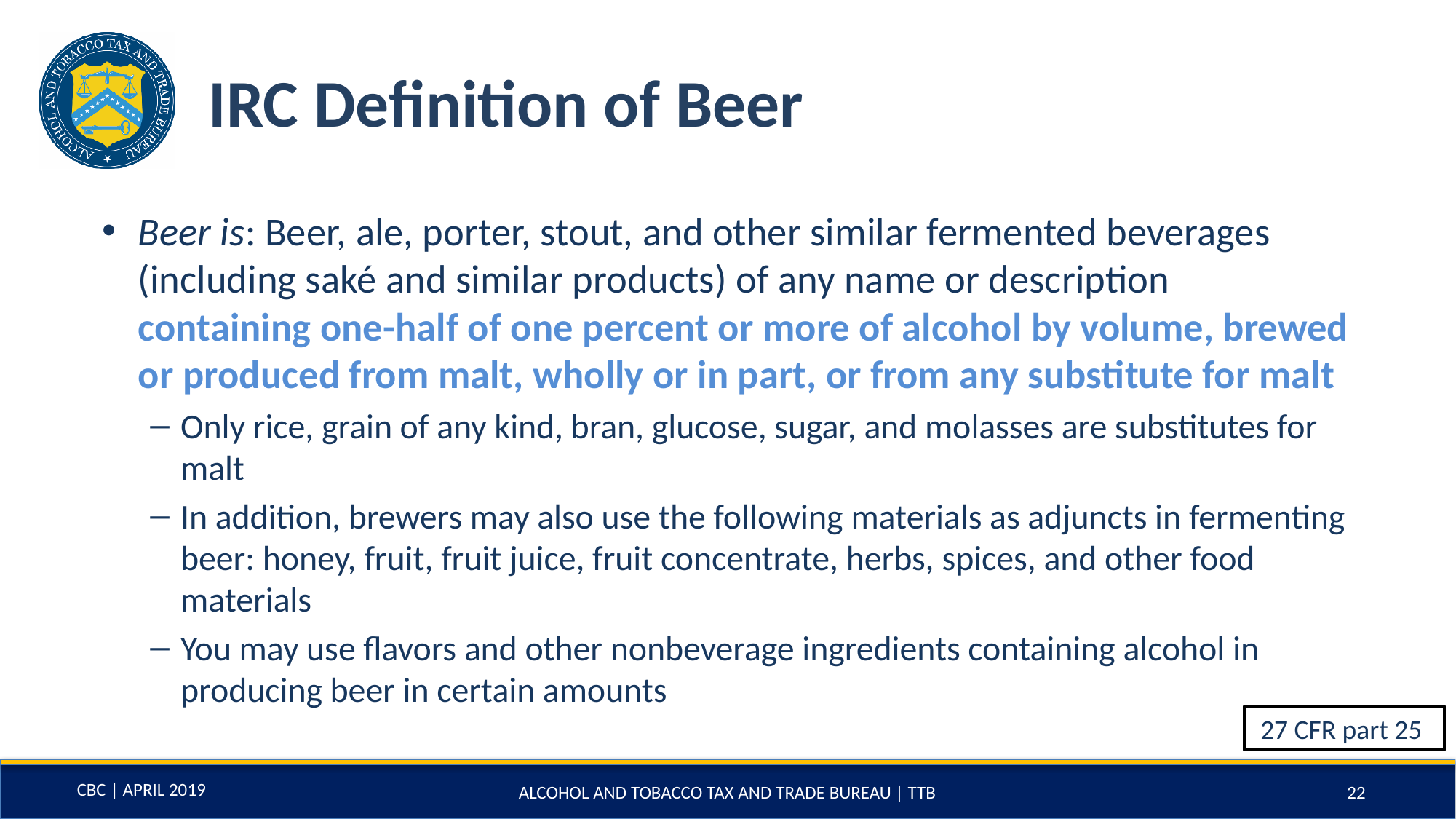

# IRC Definition of Beer
Beer is: Beer, ale, porter, stout, and other similar fermented beverages (including saké and similar products) of any name or description containing one-half of one percent or more of alcohol by volume, brewed or produced from malt, wholly or in part, or from any substitute for malt
Only rice, grain of any kind, bran, glucose, sugar, and molasses are substitutes for malt
In addition, brewers may also use the following materials as adjuncts in fermenting beer: honey, fruit, fruit juice, fruit concentrate, herbs, spices, and other food materials
You may use flavors and other nonbeverage ingredients containing alcohol in producing beer in certain amounts
27 CFR part 25
ALCOHOL AND TOBACCO TAX AND TRADE BUREAU | TTB
22